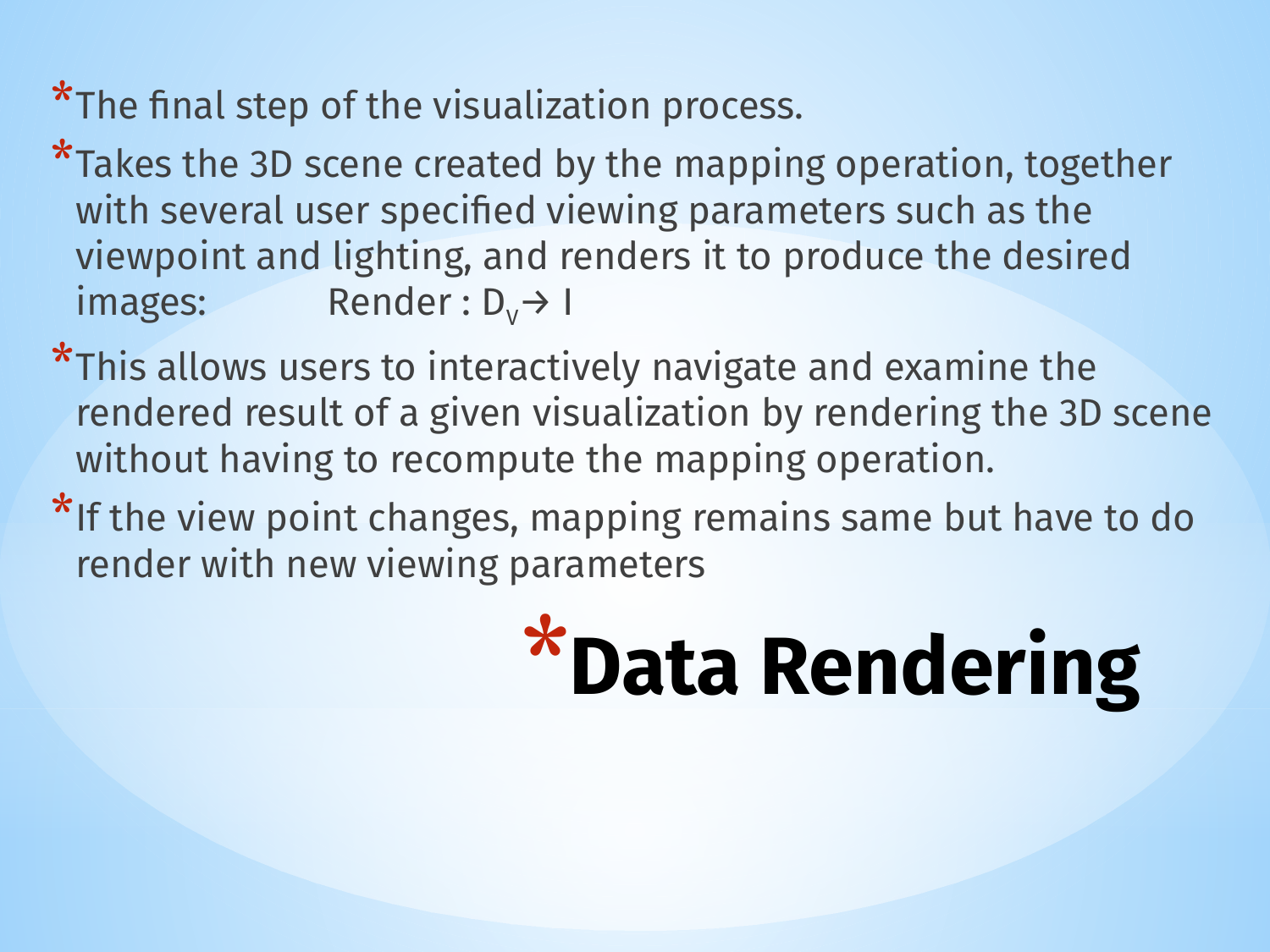

The final step of the visualization process.
Takes the 3D scene created by the mapping operation, together with several user specified viewing parameters such as the viewpoint and lighting, and renders it to produce the desired images: 			Render : DV→ I
This allows users to interactively navigate and examine the rendered result of a given visualization by rendering the 3D scene without having to recompute the mapping operation.
If the view point changes, mapping remains same but have to do render with new viewing parameters
# Data Rendering